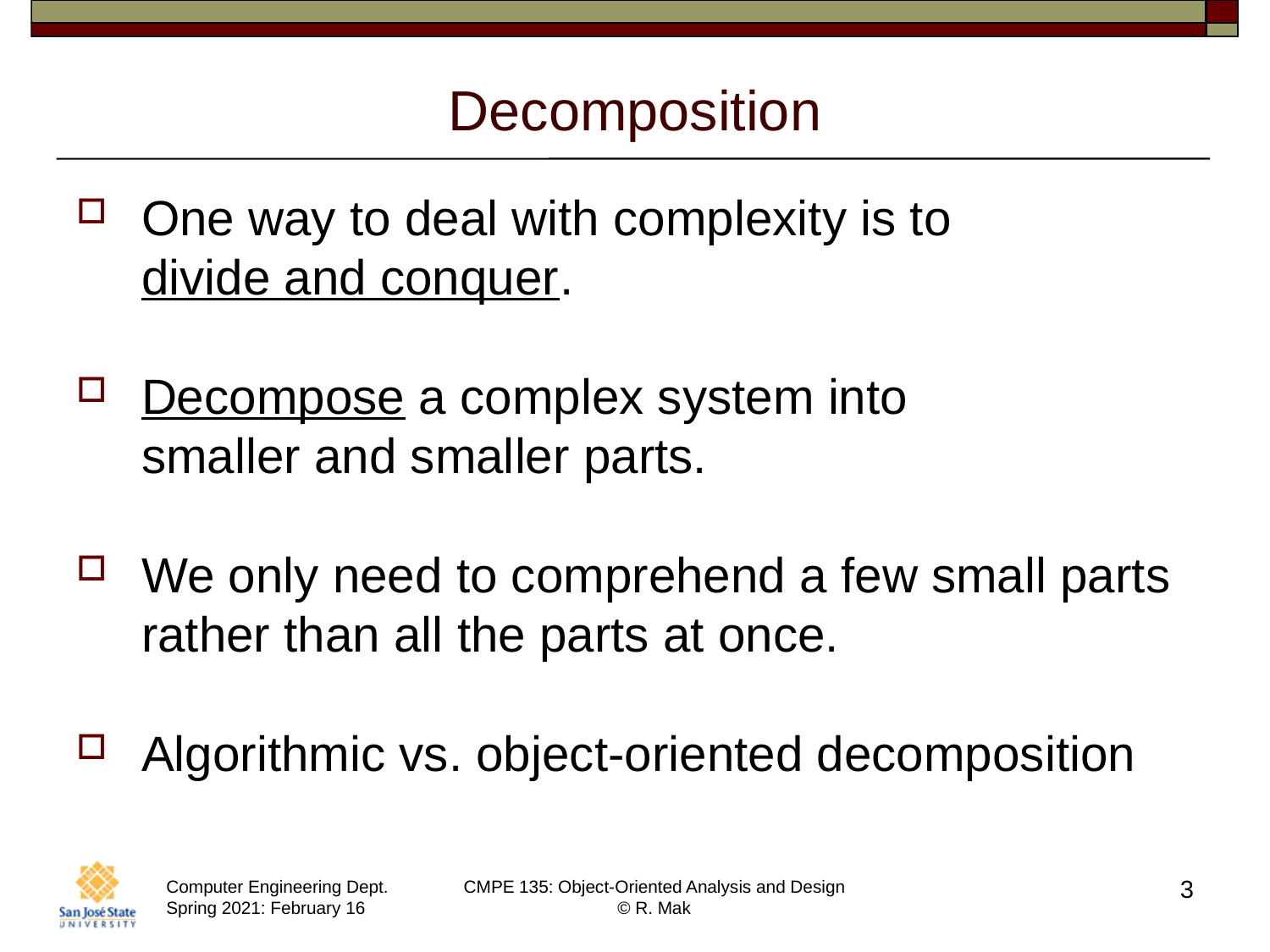

# Decomposition
One way to deal with complexity is to
divide and conquer.

Decompose a complex system into
smaller and smaller parts.

We only need to comprehend a few small parts rather than all the parts at once.

Algorithmic vs. object-oriented decomposition
3